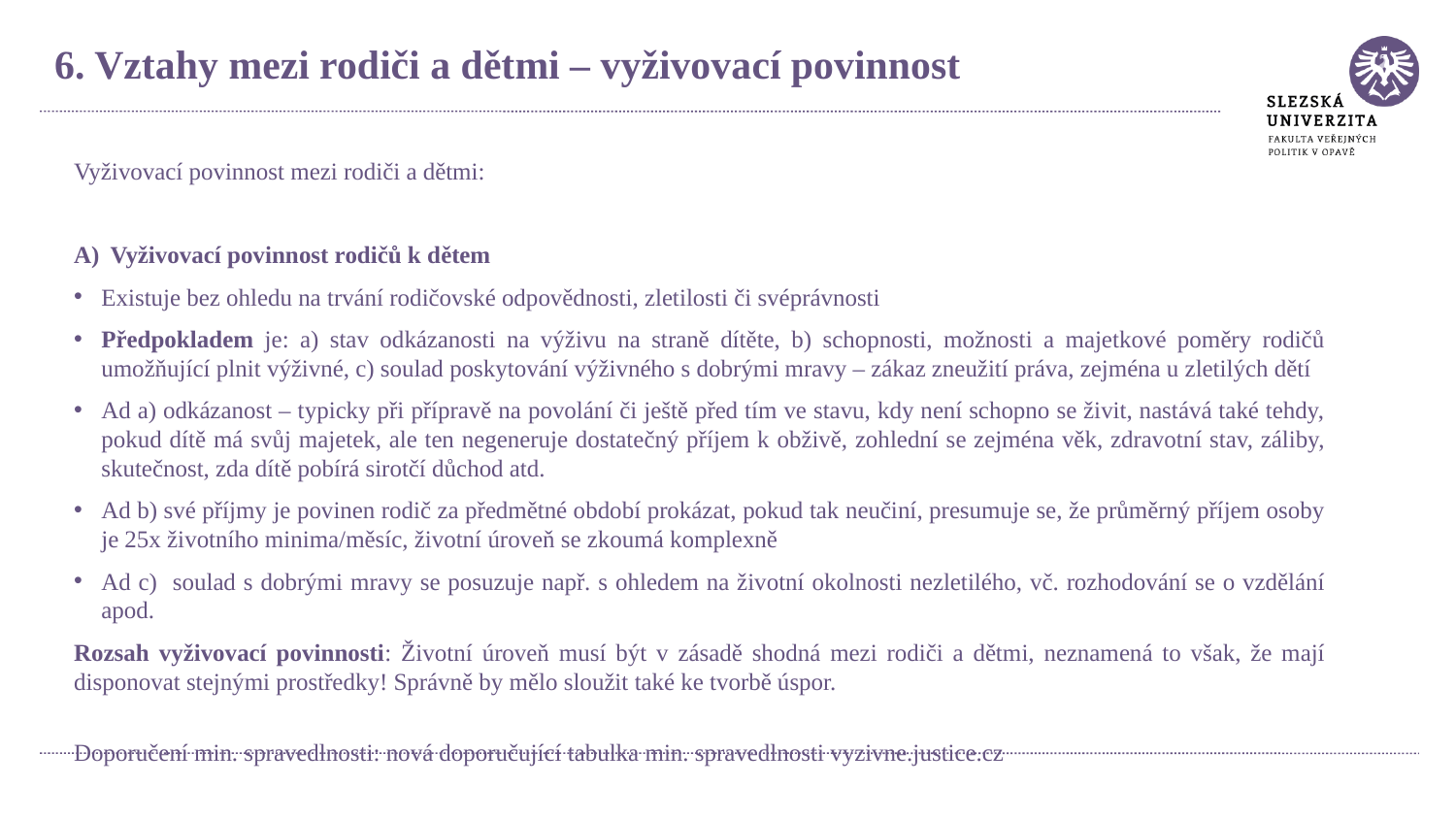

6. Vztahy mezi rodiči a dětmi – vyživovací povinnost
Vyživovací povinnost mezi rodiči a dětmi:

Vyživovací povinnost rodičů k dětem
Existuje bez ohledu na trvání rodičovské odpovědnosti, zletilosti či svéprávnosti
Předpokladem je: a) stav odkázanosti na výživu na straně dítěte, b) schopnosti, možnosti a majetkové poměry rodičů umožňující plnit výživné, c) soulad poskytování výživného s dobrými mravy – zákaz zneužití práva, zejména u zletilých dětí
Ad a) odkázanost – typicky při přípravě na povolání či ještě před tím ve stavu, kdy není schopno se živit, nastává také tehdy, pokud dítě má svůj majetek, ale ten negeneruje dostatečný příjem k obživě, zohlední se zejména věk, zdravotní stav, záliby, skutečnost, zda dítě pobírá sirotčí důchod atd.
Ad b) své příjmy je povinen rodič za předmětné období prokázat, pokud tak neučiní, presumuje se, že průměrný příjem osoby je 25x životního minima/měsíc, životní úroveň se zkoumá komplexně
Ad c)  soulad s dobrými mravy se posuzuje např. s ohledem na životní okolnosti nezletilého, vč. rozhodování se o vzdělání apod.
Rozsah vyživovací povinnosti: Životní úroveň musí být v zásadě shodná mezi rodiči a dětmi, neznamená to však, že mají disponovat stejnými prostředky! Správně by mělo sloužit také ke tvorbě úspor.
Doporučení min. spravedlnosti: nová doporučující tabulka min. spravedlnosti vyzivne.justice.cz